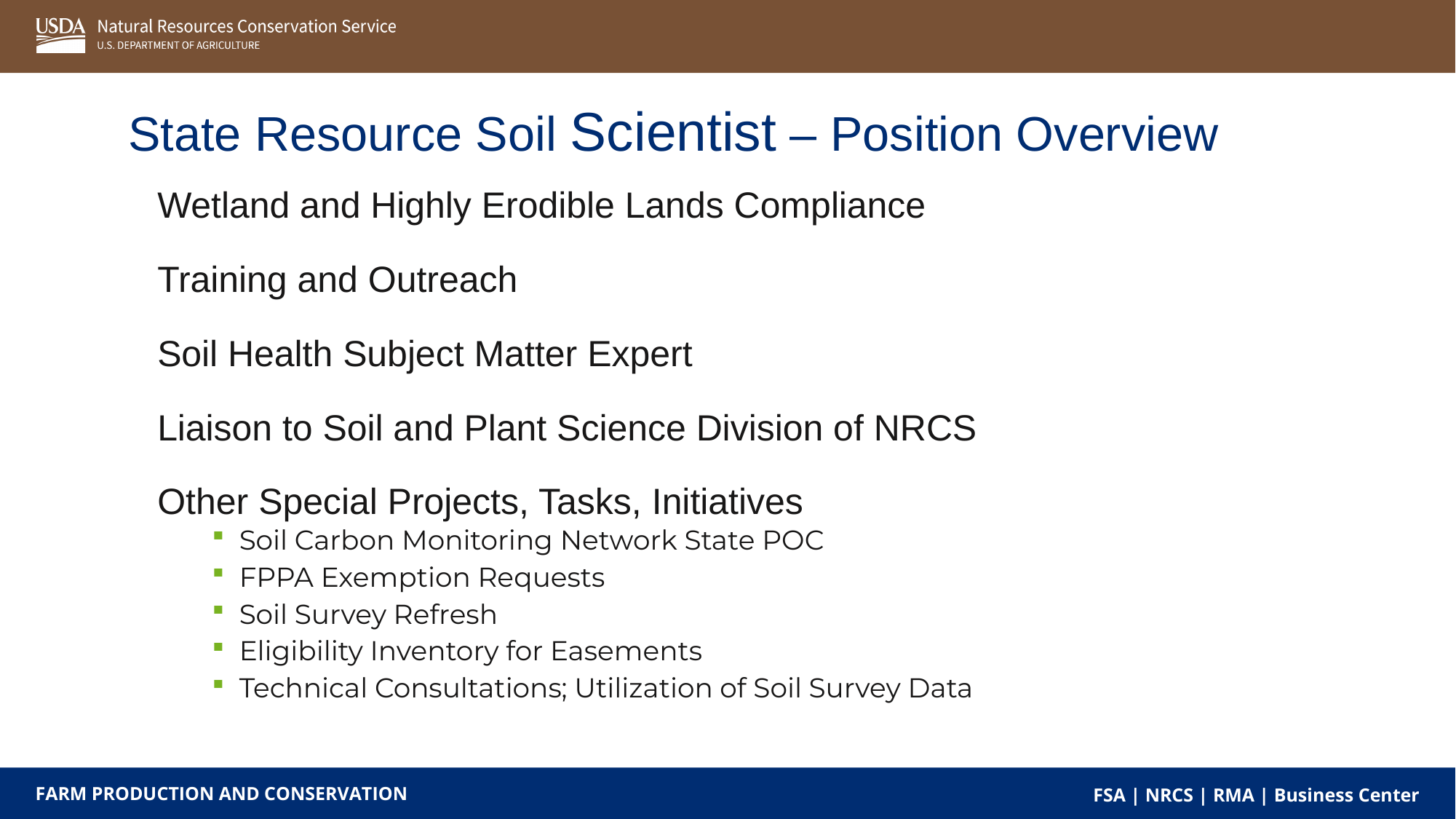

State Resource Soil Scientist – Position Overview
Wetland and Highly Erodible Lands Compliance

Training and Outreach

Soil Health Subject Matter Expert

Liaison to Soil and Plant Science Division of NRCS

Other Special Projects, Tasks, Initiatives
Soil Carbon Monitoring Network State POC
FPPA Exemption Requests
Soil Survey Refresh
Eligibility Inventory for Easements
Technical Consultations; Utilization of Soil Survey Data